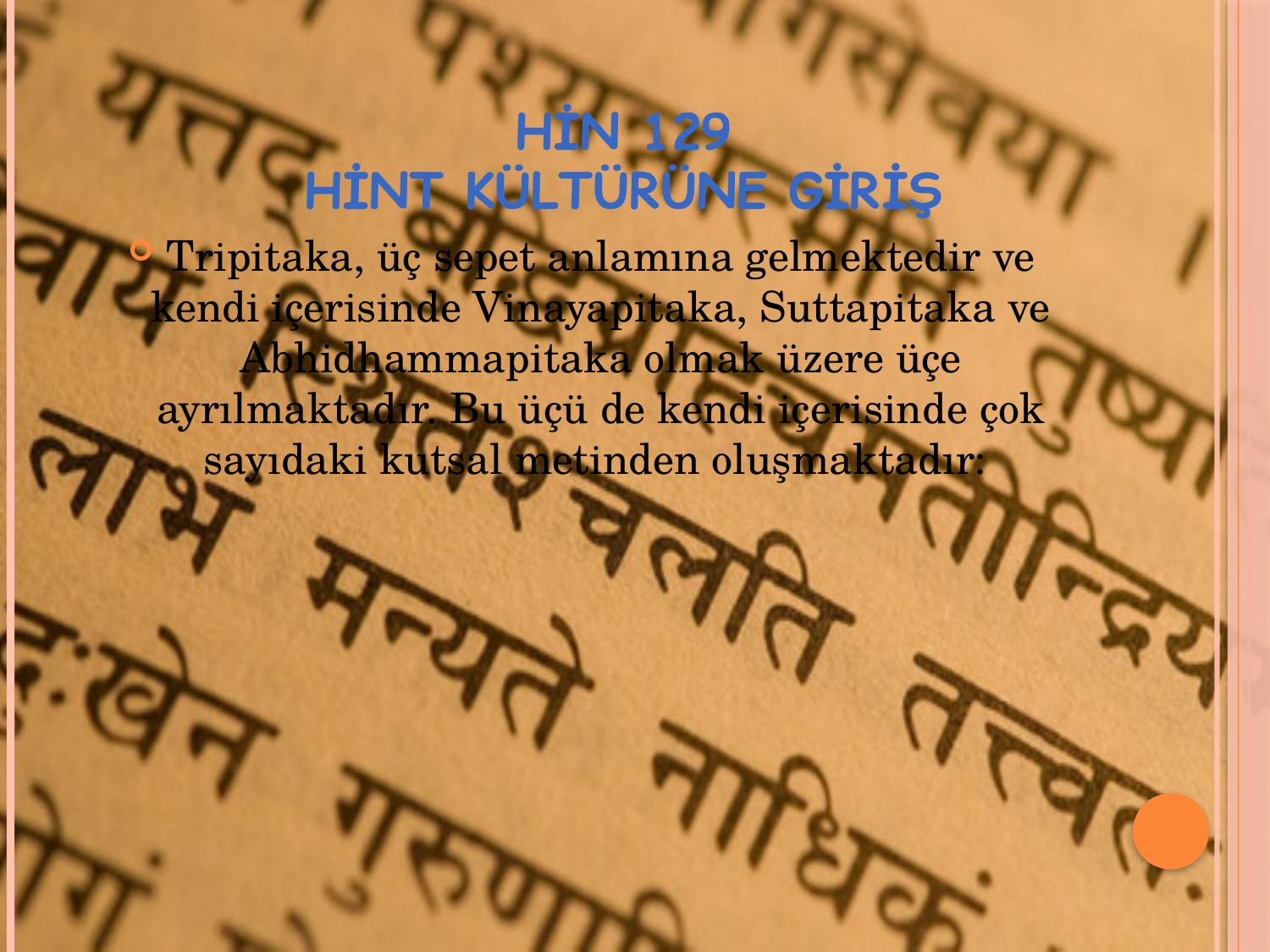

# HİN 129 HİNT KÜLTÜRÜNE GİRİŞ

Tripitaka, üç sepet anlamına gelmektedir ve kendi içerisinde Vinayapitaka, Suttapitaka ve Abhidhammapitaka olmak üzere üçe ayrılmaktadır. Bu üçü de kendi içerisinde çok sayıdaki kutsal metinden oluşmaktadır: